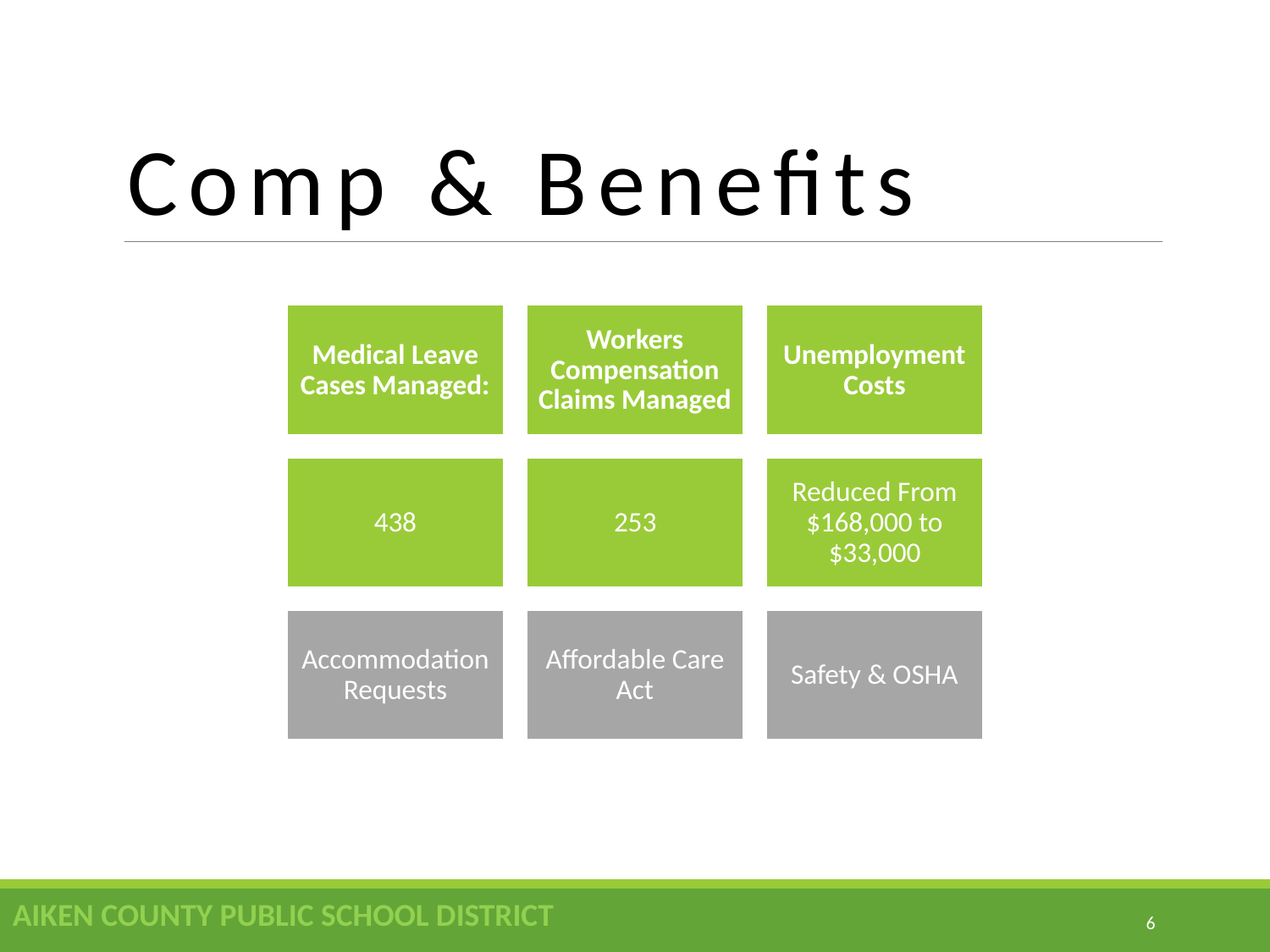

# Comp & Benefits
Medical Leave Cases Managed:
Workers Compensation Claims Managed
Unemployment Costs
438
253
Reduced From $168,000 to $33,000
Accommodation Requests
Affordable Care Act
Safety & OSHA
AIKEN COUNTY PUBLIC SCHOOL DISTRICT
6